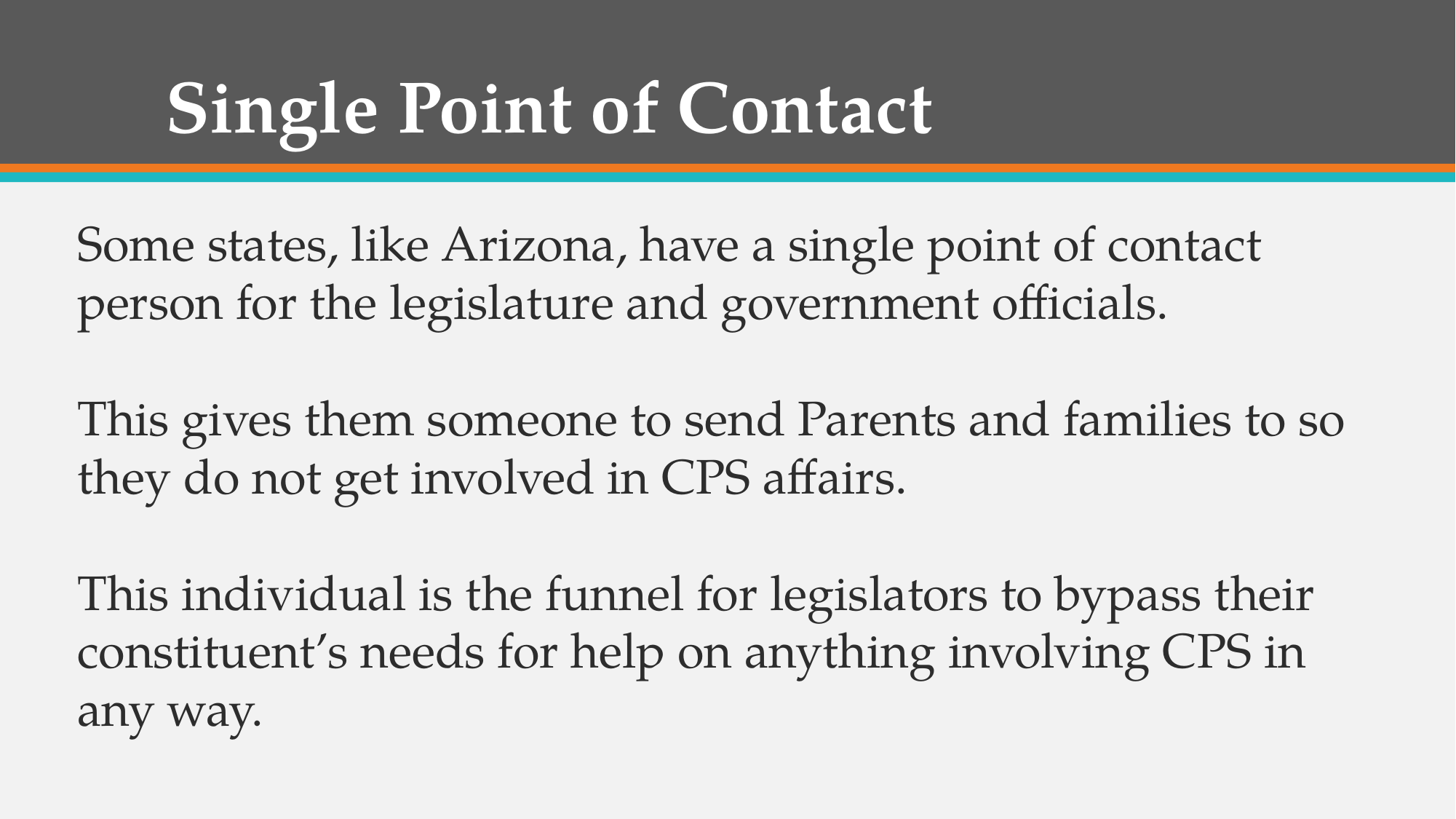

# Single Point of Contact
Some states, like Arizona, have a single point of contact person for the legislature and government officials.

This gives them someone to send Parents and families to so they do not get involved in CPS affairs.

This individual is the funnel for legislators to bypass their constituent’s needs for help on anything involving CPS in any way.